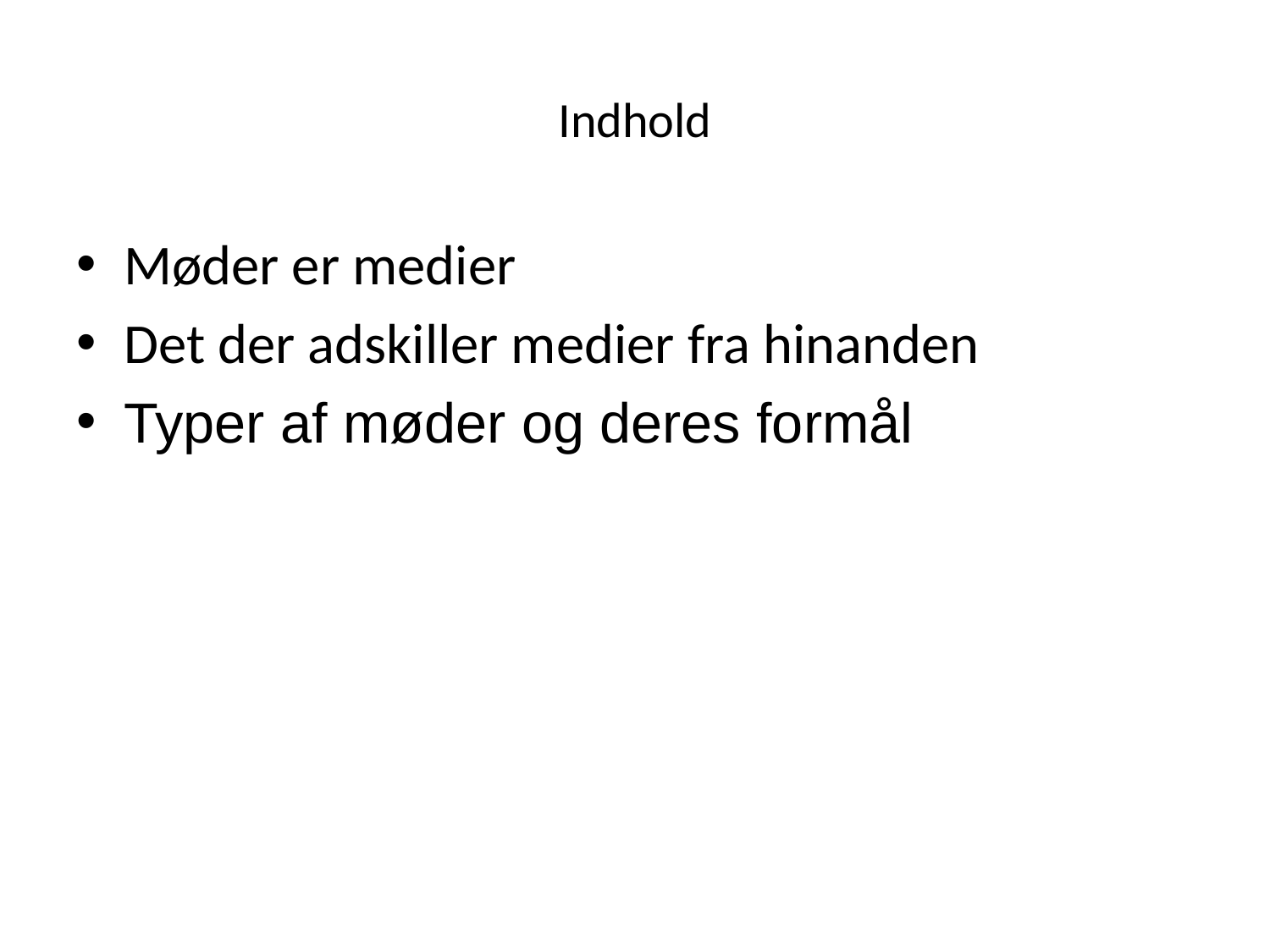

# Indhold
Møder er medier
Det der adskiller medier fra hinanden
Typer af møder og deres formål